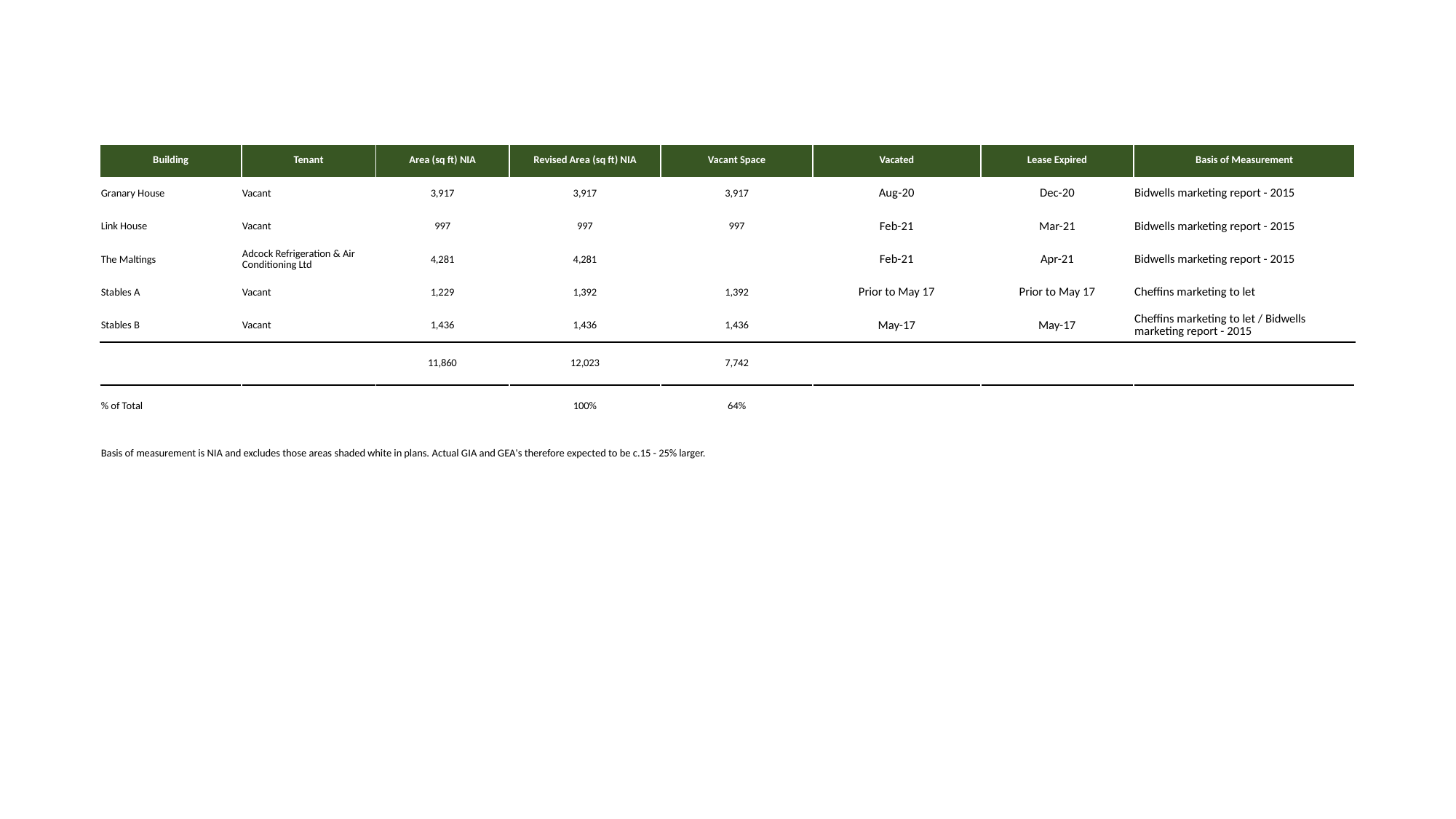

| Building | Tenant | Area (sq ft) NIA | Revised Area (sq ft) NIA | Vacant Space | Vacated | Lease Expired | Basis of Measurement |
| --- | --- | --- | --- | --- | --- | --- | --- |
| Granary House | Vacant | 3,917 | 3,917 | 3,917 | Aug-20 | Dec-20 | Bidwells marketing report - 2015 |
| Link House | Vacant | 997 | 997 | 997 | Feb-21 | Mar-21 | Bidwells marketing report - 2015 |
| The Maltings | Adcock Refrigeration & Air Conditioning Ltd | 4,281 | 4,281 |  | Feb-21 | Apr-21 | Bidwells marketing report - 2015 |
| Stables A | Vacant | 1,229 | 1,392 | 1,392 | Prior to May 17 | Prior to May 17 | Cheffins marketing to let |
| Stables B | Vacant | 1,436 | 1,436 | 1,436 | May-17 | May-17 | Cheffins marketing to let / Bidwells marketing report - 2015 |
|  |  | 11,860 | 12,023 | 7,742 |  |  |  |
| % of Total |  |  | 100% | 64% |  |  |  |
|  |  |  |  |  |  |  |  |
| Basis of measurement is NIA and excludes those areas shaded white in plans. Actual GIA and GEA's therefore expected to be c.15 - 25% larger. |  |  |  |  |  |  |  |